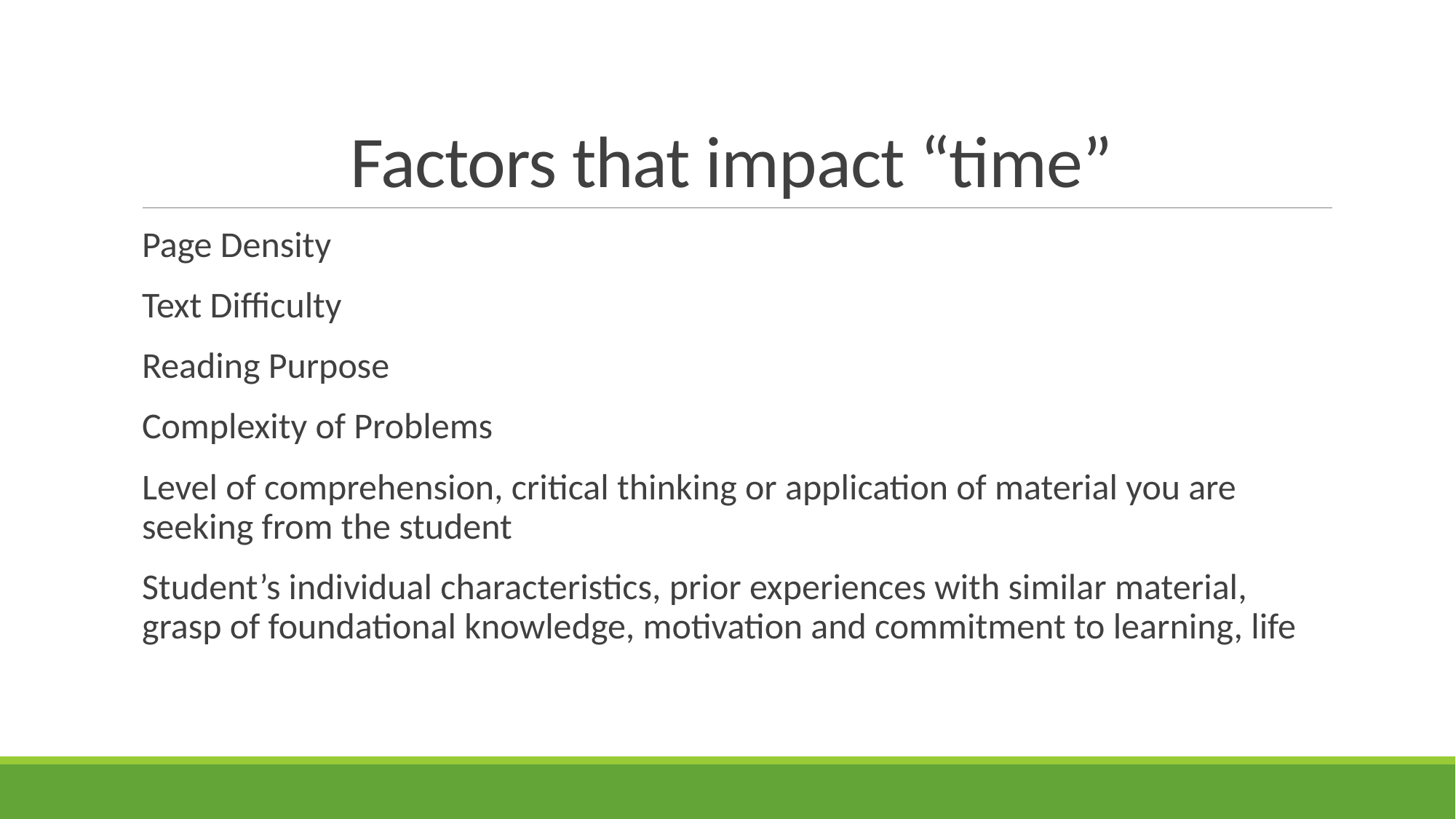

# Factors that impact “time”
Page Density
Text Difficulty
Reading Purpose
Complexity of Problems
Level of comprehension, critical thinking or application of material you are seeking from the student
Student’s individual characteristics, prior experiences with similar material, grasp of foundational knowledge, motivation and commitment to learning, life